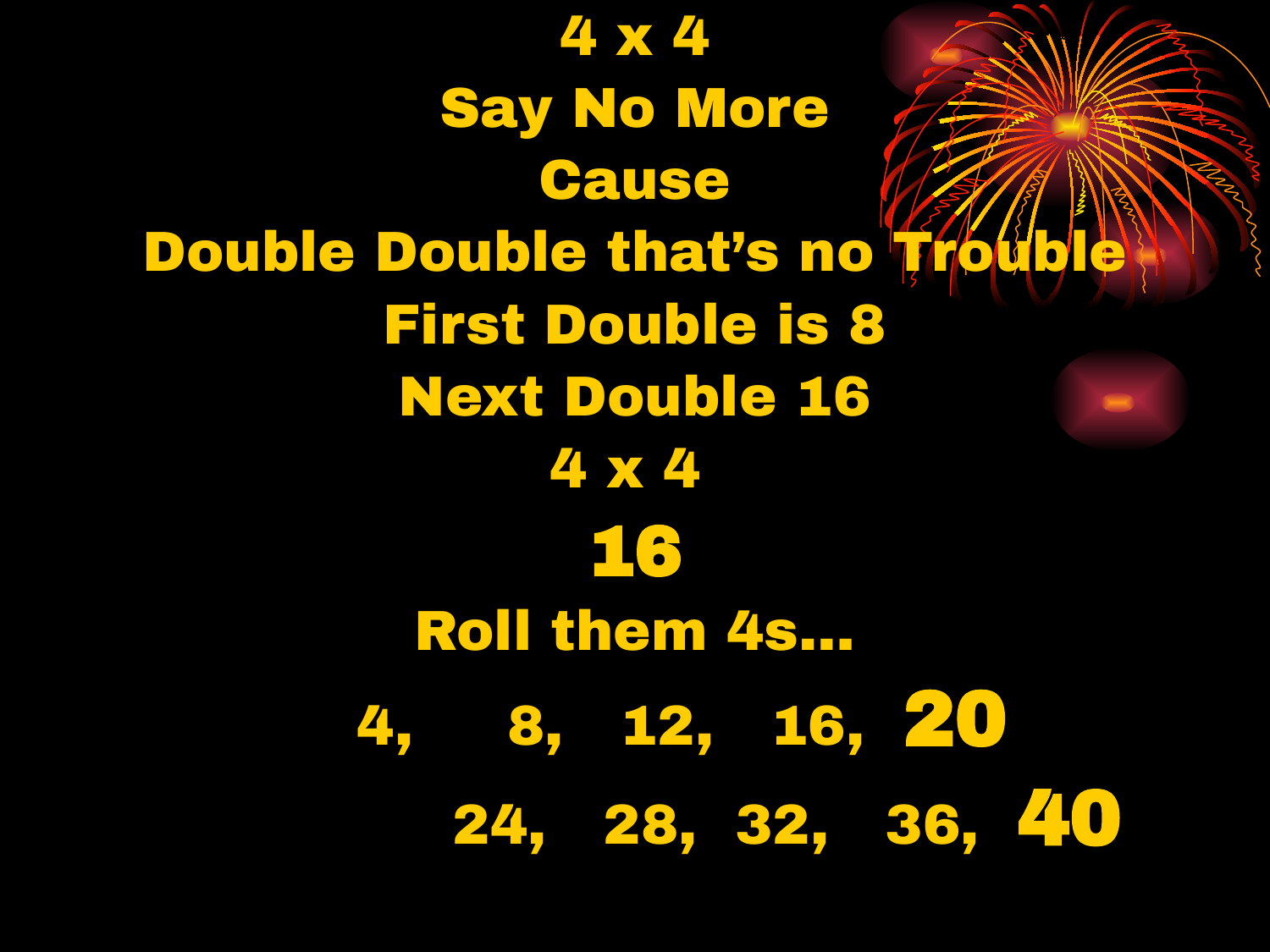

4 x 4
Say No More
Cause
Double Double that’s no Trouble
First Double is 8
Next Double 16
4 x 4
16
Roll them 4s…
     4,     8,   12,   16,  20
                    24,   28,  32,   36,  40